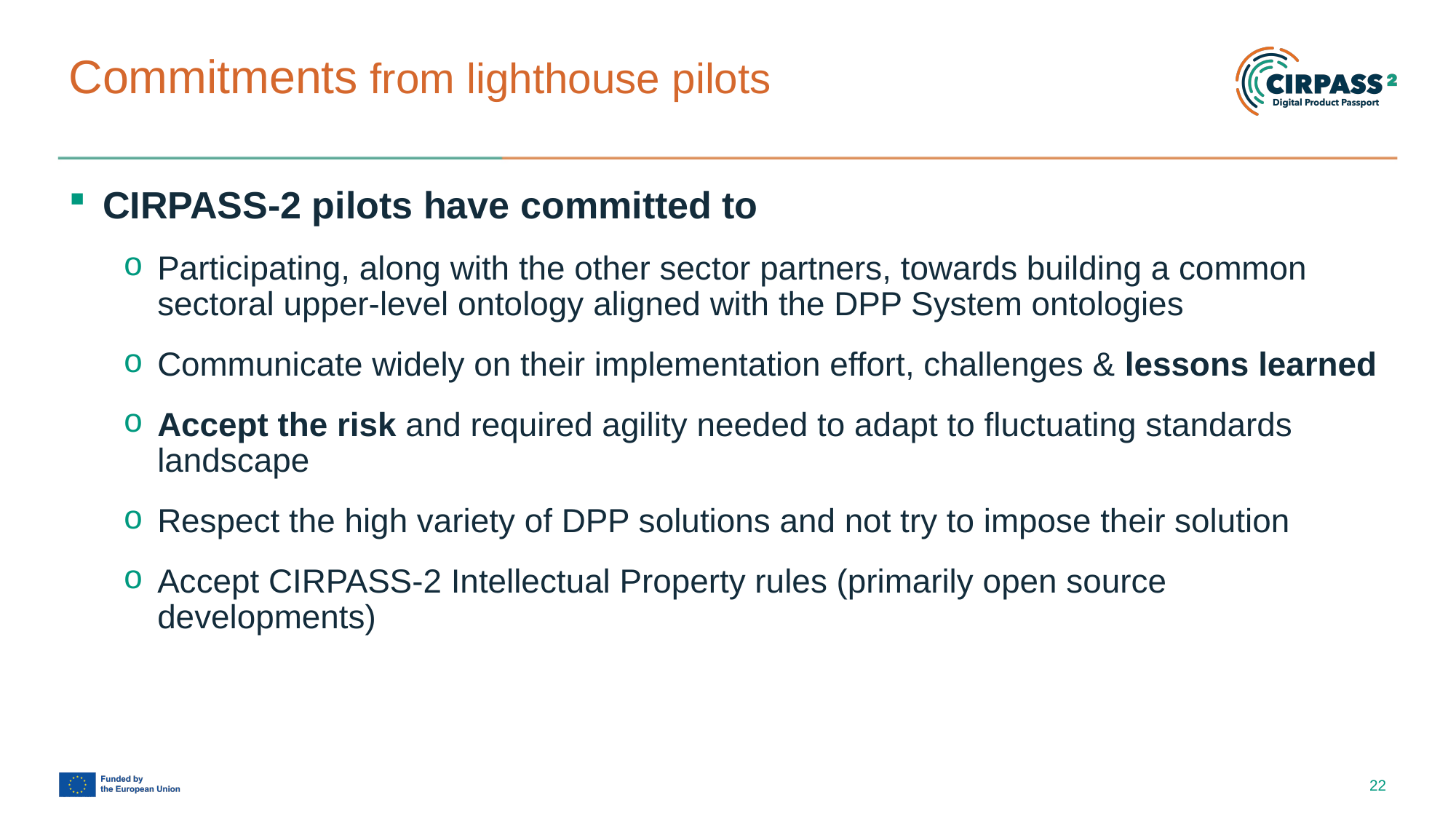

# Commitments from lighthouse pilots
CIRPASS-2 pilots have committed to
Participating, along with the other sector partners, towards building a common sectoral upper-level ontology aligned with the DPP System ontologies
Communicate widely on their implementation effort, challenges & lessons learned
Accept the risk and required agility needed to adapt to fluctuating standards landscape
Respect the high variety of DPP solutions and not try to impose their solution
Accept CIRPASS-2 Intellectual Property rules (primarily open source developments)